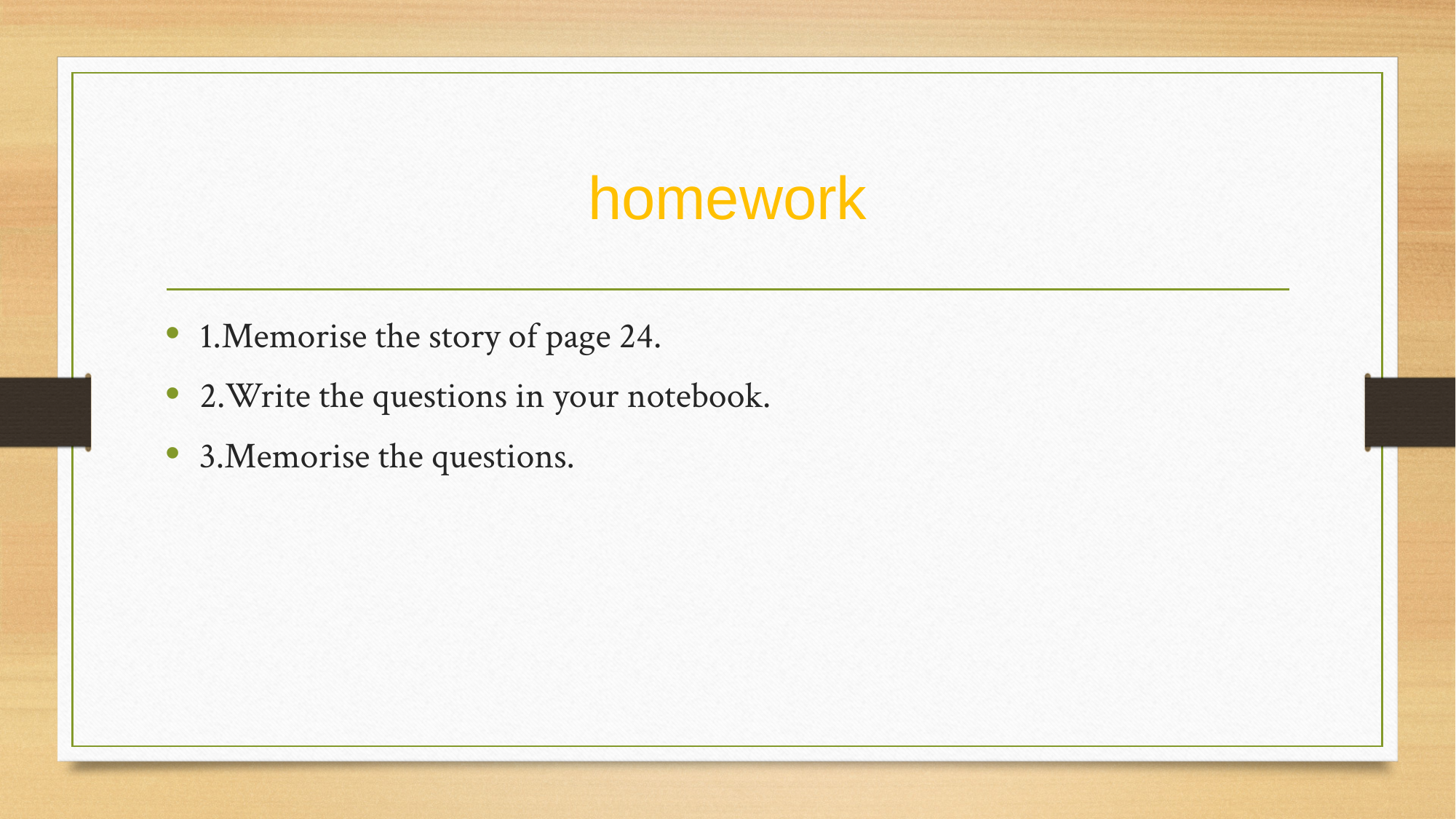

# homework
1.Memorise the story of page 24.
2.Write the questions in your notebook.
3.Memorise the questions.